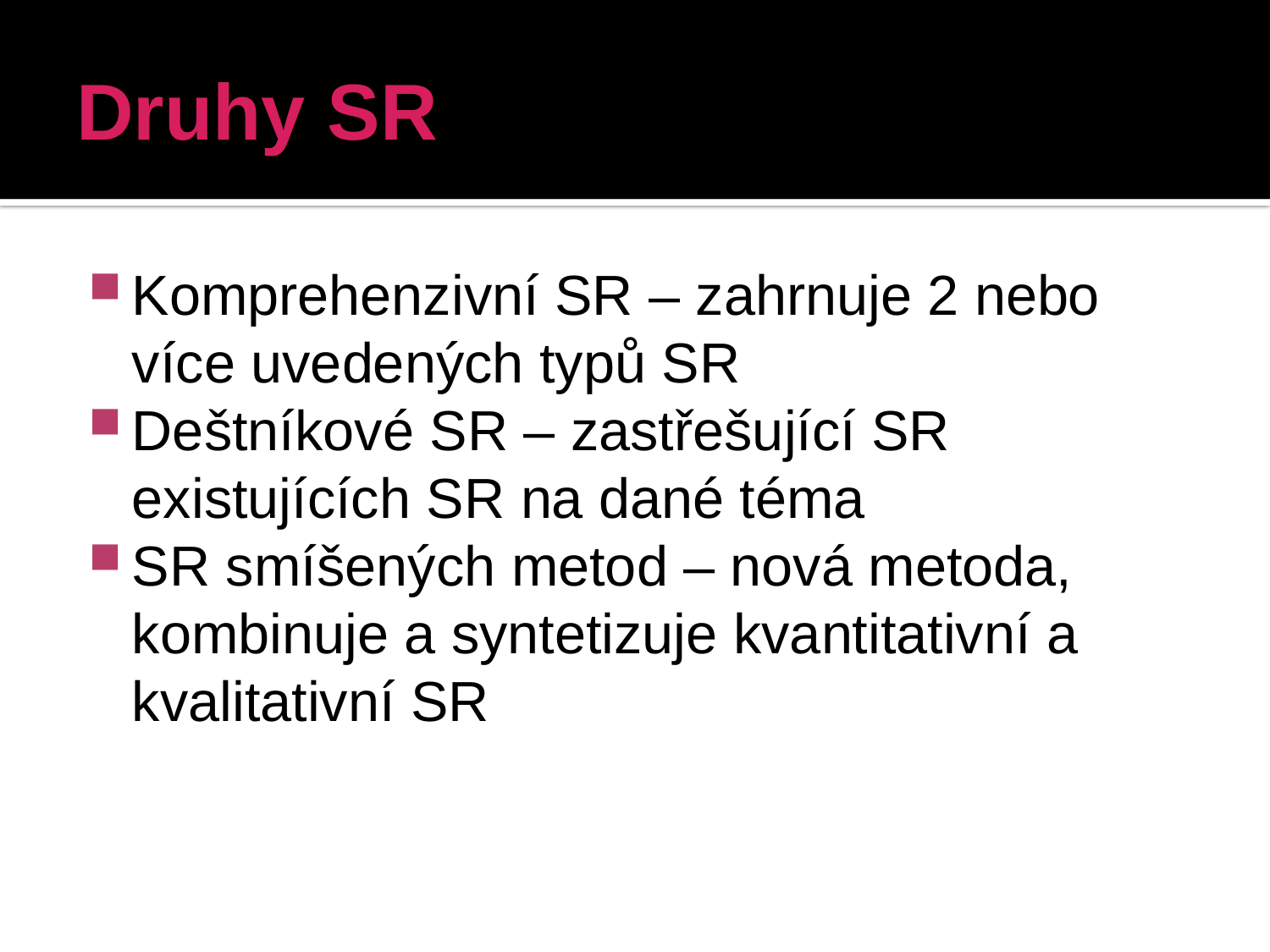

# Druhy SR
Komprehenzivní SR – zahrnuje 2 nebo více uvedených typů SR
Deštníkové SR – zastřešující SR existujících SR na dané téma
SR smíšených metod – nová metoda, kombinuje a syntetizuje kvantitativní a kvalitativní SR